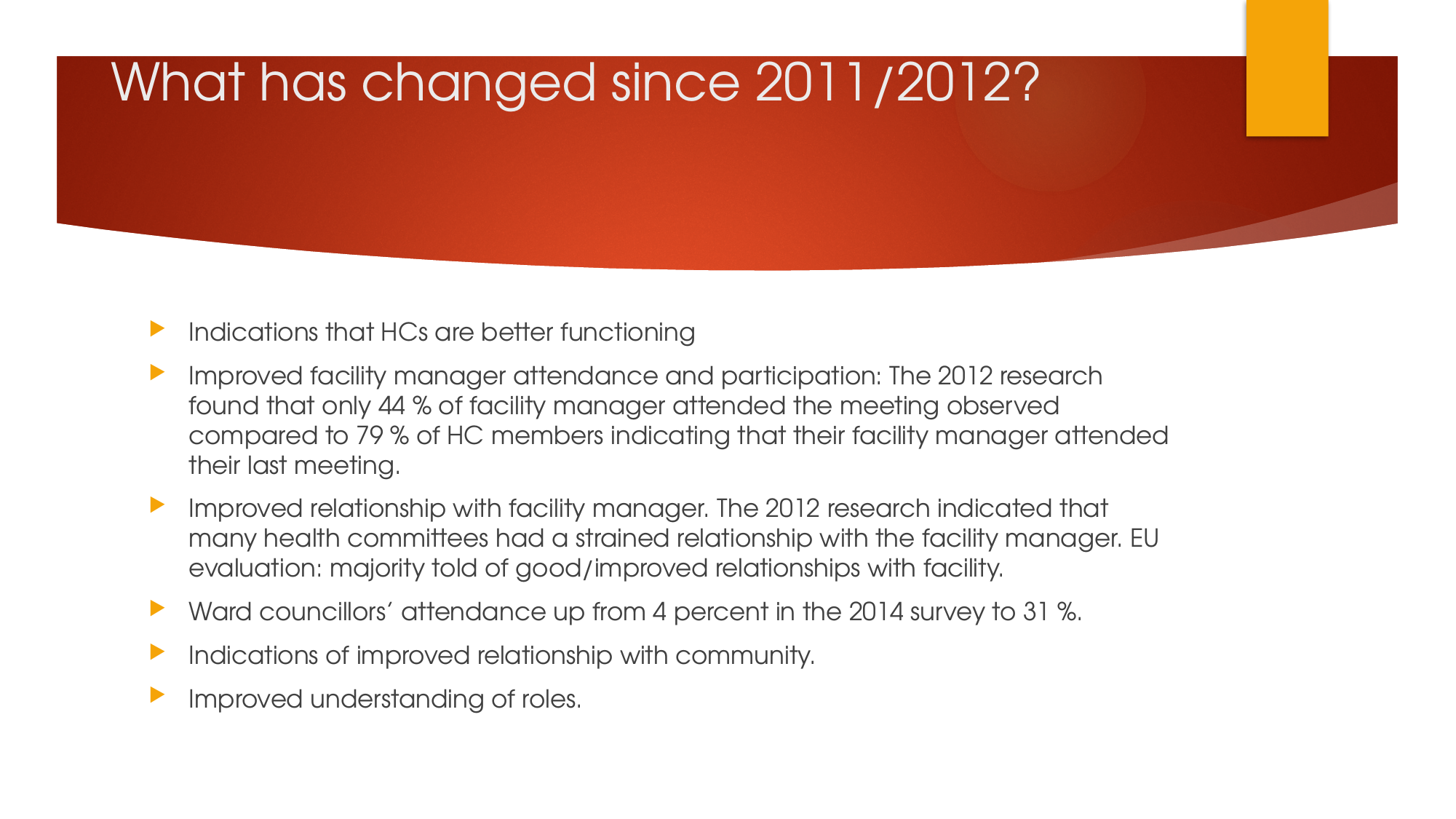

# What has changed since 2011/2012?
Indications that HCs are better functioning
Improved facility manager attendance and participation: The 2012 research found that only 44 % of facility manager attended the meeting observed compared to 79 % of HC members indicating that their facility manager attended their last meeting.
Improved relationship with facility manager. The 2012 research indicated that many health committees had a strained relationship with the facility manager. EU evaluation: majority told of good/improved relationships with facility.
Ward councillors’ attendance up from 4 percent in the 2014 survey to 31 %.
Indications of improved relationship with community.
Improved understanding of roles.